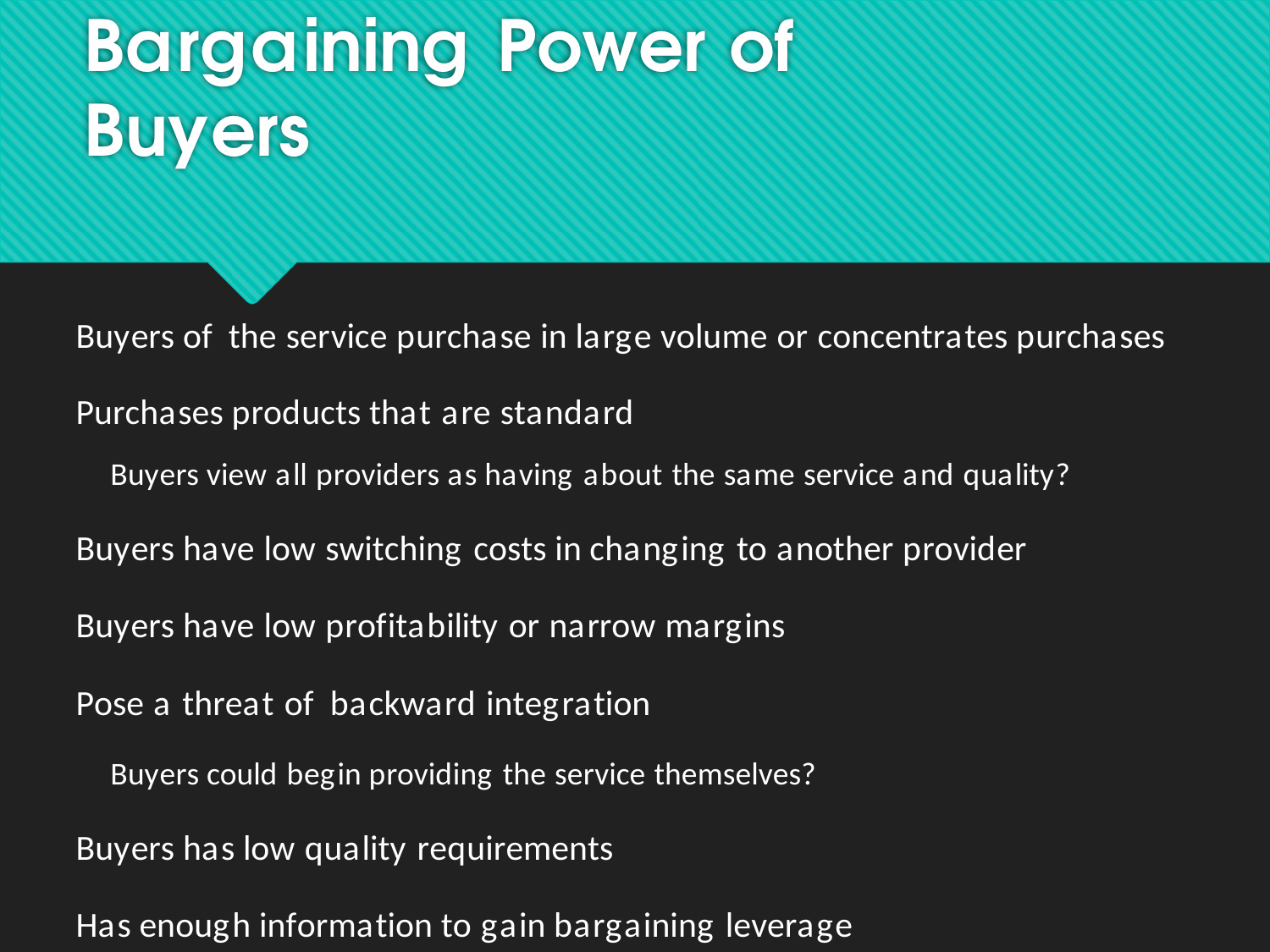

# Bargaining Power of Buyers
Buyers of  the service purchase in large volume or concentrates purchases Purchases products that are standard
Buyers view all providers as having about the same service and quality?

Buyers have low switching costs in changing to another provider

Buyers have low profitability or narrow margins

Pose a threat of  backward integration
Buyers could begin providing the service themselves?

Buyers has low quality requirements

Has enough information to gain bargaining leverage